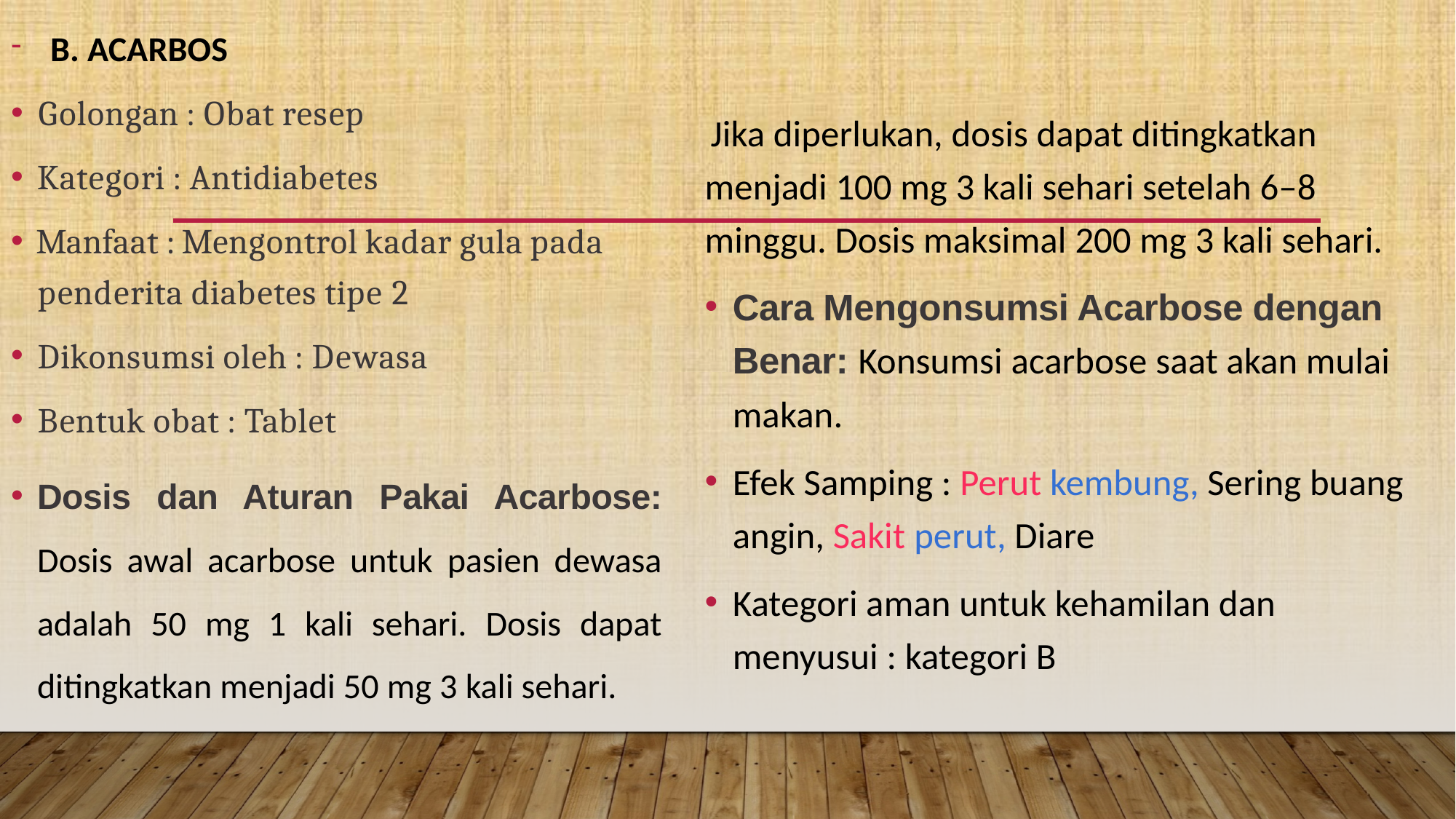

B. ACARBOS
Golongan : Obat resep
Kategori : Antidiabetes
Manfaat : Mengontrol kadar gula pada penderita diabetes tipe 2
Dikonsumsi oleh : Dewasa
Bentuk obat : Tablet
Dosis dan Aturan Pakai Acarbose: Dosis awal acarbose untuk pasien dewasa adalah 50 mg 1 kali sehari. Dosis dapat ditingkatkan menjadi 50 mg 3 kali sehari.

 Jika diperlukan, dosis dapat ditingkatkan menjadi 100 mg 3 kali sehari setelah 6–8 minggu. Dosis maksimal 200 mg 3 kali sehari.
Cara Mengonsumsi Acarbose dengan Benar: Konsumsi acarbose saat akan mulai makan.
Efek Samping : Perut kembung, Sering buang angin, Sakit perut, Diare
Kategori aman untuk kehamilan dan menyusui : kategori B